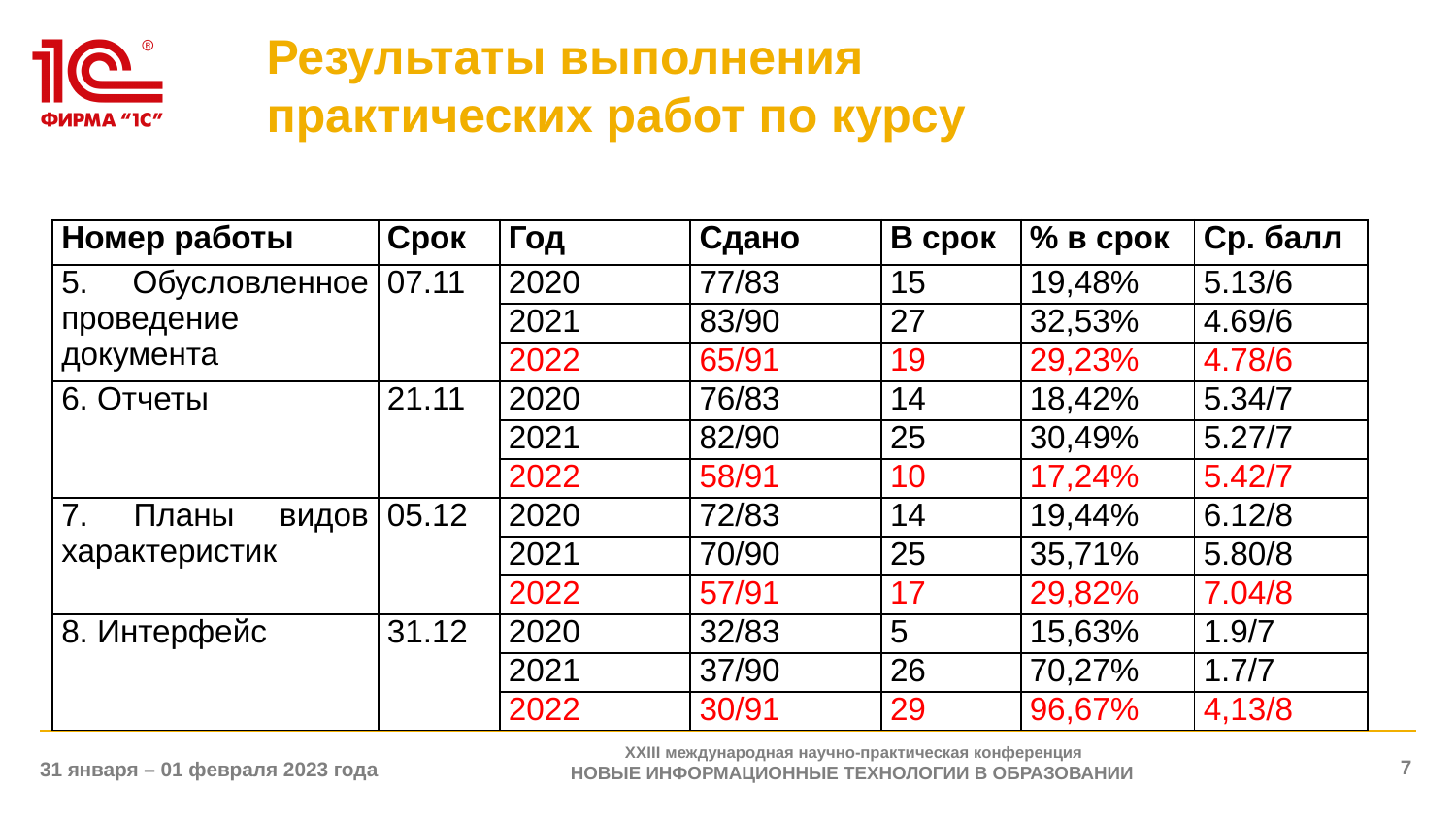

# Результаты выполнения практических работ по курсу
| Номер работы | Срок | Год | Сдано | В срок | % в срок | Ср. балл |
| --- | --- | --- | --- | --- | --- | --- |
| 5. Обусловленное проведение документа | 07.11 | 2020 | 77/83 | 15 | 19,48% | 5.13/6 |
|  |  | 2021 | 83/90 | 27 | 32,53% | 4.69/6 |
|  |  | 2022 | 65/91 | 19 | 29,23% | 4.78/6 |
| 6. Отчеты | 21.11 | 2020 | 76/83 | 14 | 18,42% | 5.34/7 |
|  |  | 2021 | 82/90 | 25 | 30,49% | 5.27/7 |
|  |  | 2022 | 58/91 | 10 | 17,24% | 5.42/7 |
| 7. Планы видов характеристик | 05.12 | 2020 | 72/83 | 14 | 19,44% | 6.12/8 |
|  |  | 2021 | 70/90 | 25 | 35,71% | 5.80/8 |
|  |  | 2022 | 57/91 | 17 | 29,82% | 7.04/8 |
| 8. Интерфейс | 31.12 | 2020 | 32/83 | 5 | 15,63% | 1.9/7 |
|  |  | 2021 | 37/90 | 26 | 70,27% | 1.7/7 |
|  |  | 2022 | 30/91 | 29 | 96,67% | 4,13/8 |
XXIII международная научно-практическая конференция
НОВЫЕ ИНФОРМАЦИОННЫЕ ТЕХНОЛОГИИ В ОБРАЗОВАНИИ
7
31 января – 01 февраля 2023 года